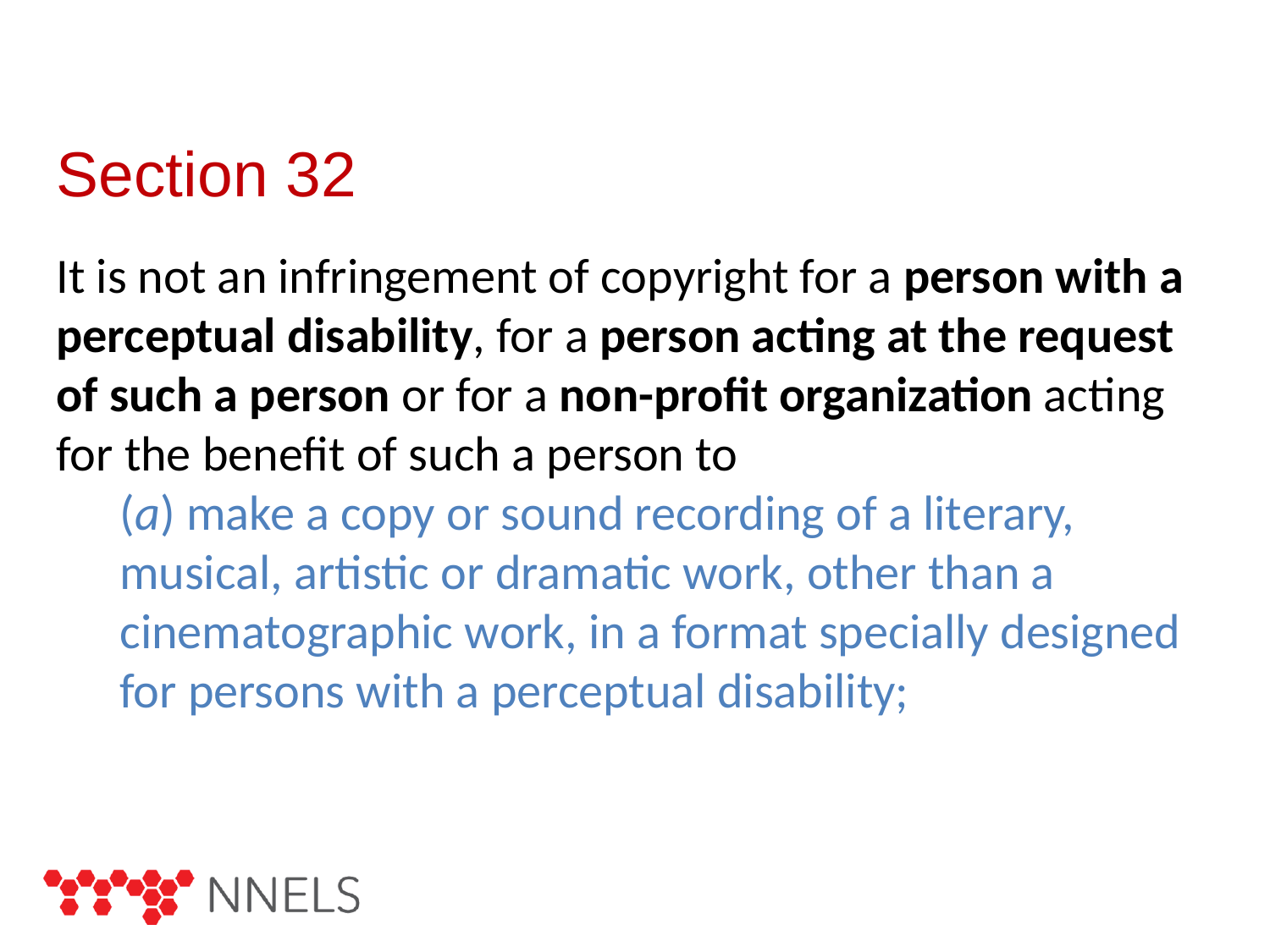

# Section 32

It is not an infringement of copyright for a person with a perceptual disability, for a person acting at the request of such a person or for a non-profit organization acting for the benefit of such a person to
(a) make a copy or sound recording of a literary, musical, artistic or dramatic work, other than a cinematographic work, in a format specially designed for persons with a perceptual disability;